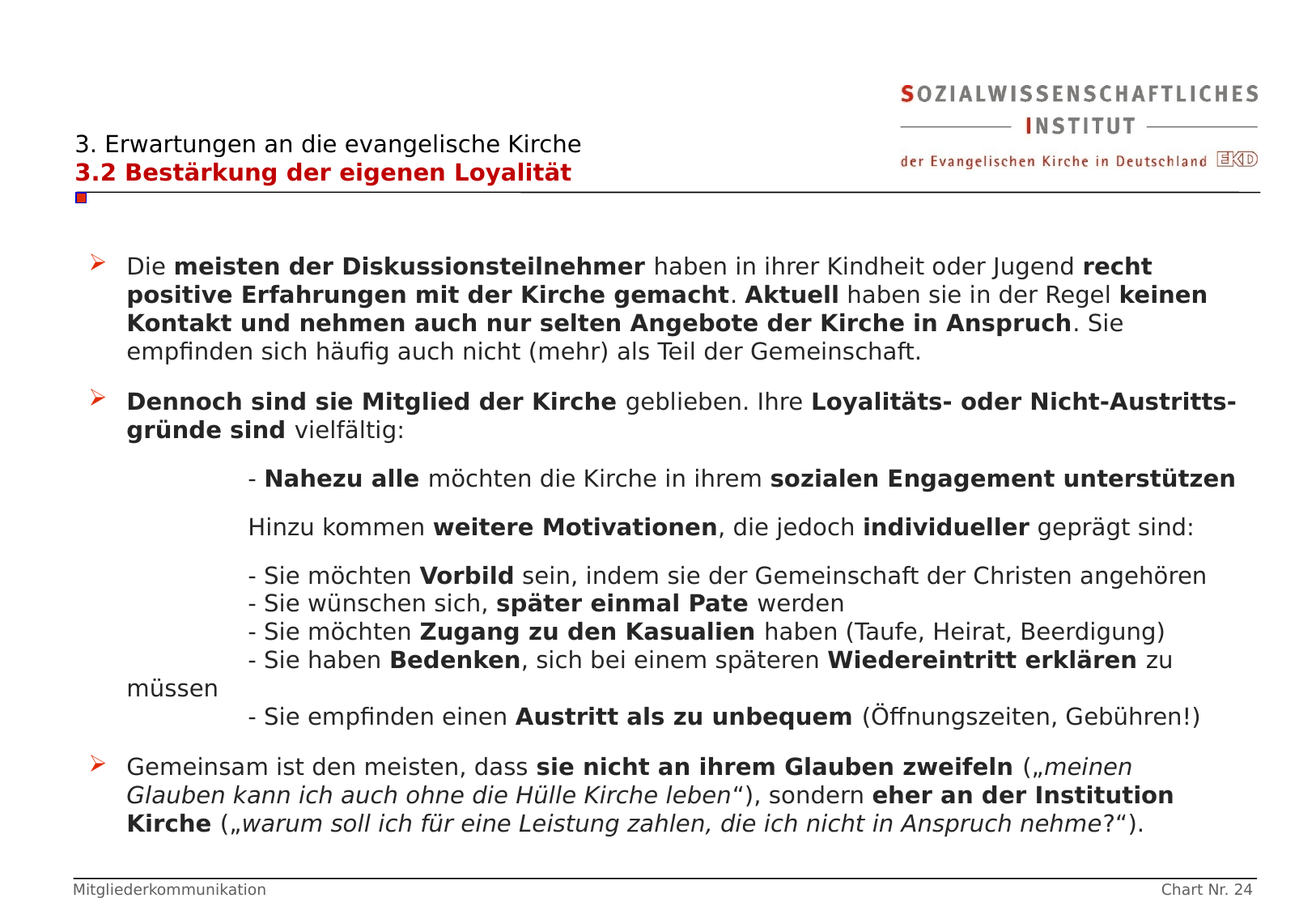

3. Erwartungen an die evangelische Kirche
3.2 Bestärkung der eigenen Loyalität
Die meisten der Diskussionsteilnehmer haben in ihrer Kindheit oder Jugend recht positive Erfahrungen mit der Kirche gemacht. Aktuell haben sie in der Regel keinen Kontakt und nehmen auch nur selten Angebote der Kirche in Anspruch. Sie empfinden sich häufig auch nicht (mehr) als Teil der Gemeinschaft.
Dennoch sind sie Mitglied der Kirche geblieben. Ihre Loyalitäts- oder Nicht-Austritts-gründe sind vielfältig:
	- Nahezu alle möchten die Kirche in ihrem sozialen Engagement unterstützen
	Hinzu kommen weitere Motivationen, die jedoch individueller geprägt sind:
	- Sie möchten Vorbild sein, indem sie der Gemeinschaft der Christen angehören
	- Sie wünschen sich, später einmal Pate werden
	- Sie möchten Zugang zu den Kasualien haben (Taufe, Heirat, Beerdigung)
	- Sie haben Bedenken, sich bei einem späteren Wiedereintritt erklären zu müssen
	- Sie empfinden einen Austritt als zu unbequem (Öffnungszeiten, Gebühren!)
Gemeinsam ist den meisten, dass sie nicht an ihrem Glauben zweifeln („meinen Glauben kann ich auch ohne die Hülle Kirche leben“), sondern eher an der Institution Kirche („warum soll ich für eine Leistung zahlen, die ich nicht in Anspruch nehme?“).